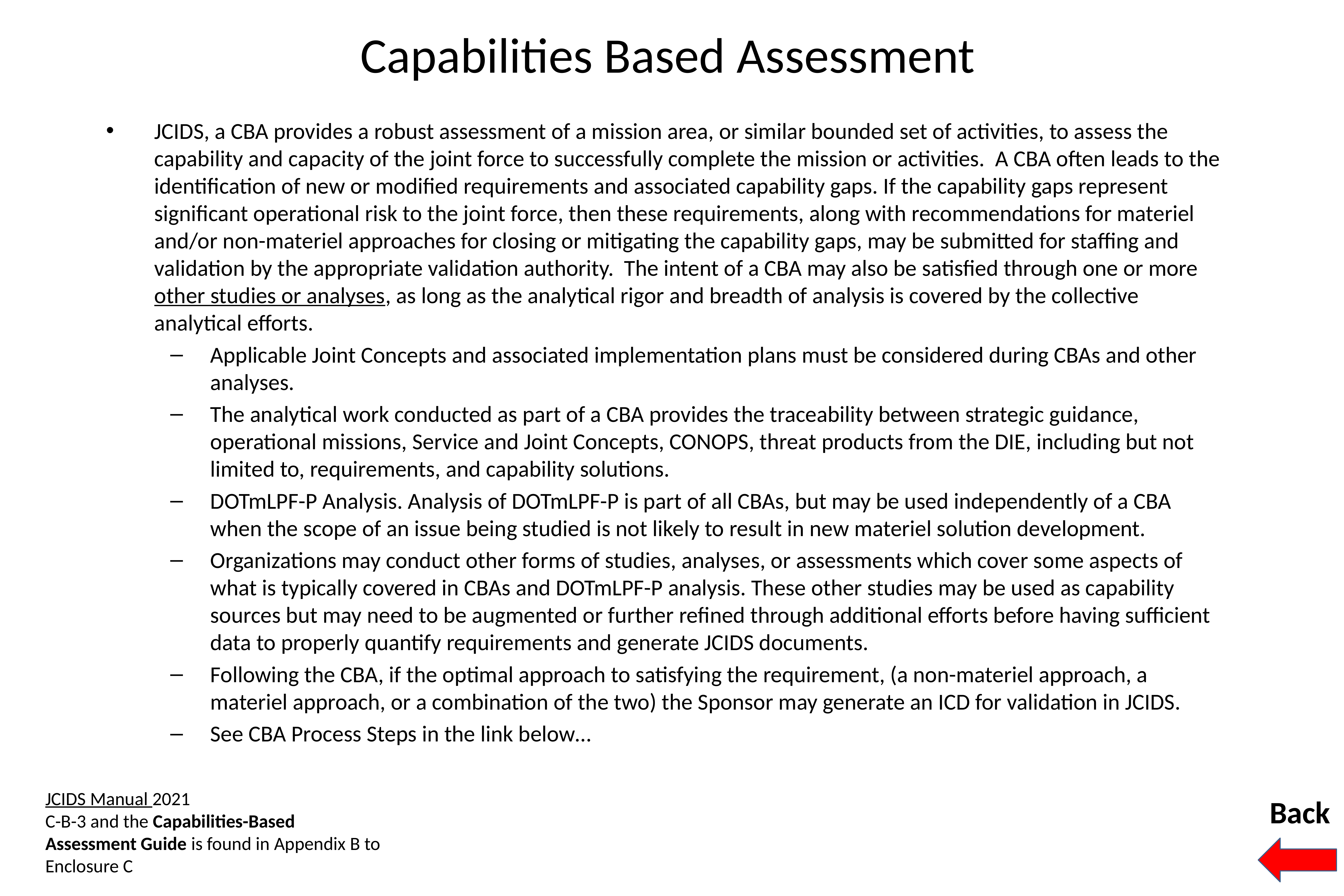

# Capabilities Based Assessment
JCIDS, a CBA provides a robust assessment of a mission area, or similar bounded set of activities, to assess the capability and capacity of the joint force to successfully complete the mission or activities.  A CBA often leads to the identification of new or modified requirements and associated capability gaps. If the capability gaps represent significant operational risk to the joint force, then these requirements, along with recommendations for materiel and/or non-materiel approaches for closing or mitigating the capability gaps, may be submitted for staffing and validation by the appropriate validation authority.  The intent of a CBA may also be satisfied through one or more other studies or analyses, as long as the analytical rigor and breadth of analysis is covered by the collective analytical efforts.
Applicable Joint Concepts and associated implementation plans must be considered during CBAs and other analyses.
The analytical work conducted as part of a CBA provides the traceability between strategic guidance, operational missions, Service and Joint Concepts, CONOPS, threat products from the DIE, including but not limited to, requirements, and capability solutions.
DOTmLPF-P Analysis. Analysis of DOTmLPF-P is part of all CBAs, but may be used independently of a CBA when the scope of an issue being studied is not likely to result in new materiel solution development.
Organizations may conduct other forms of studies, analyses, or assessments which cover some aspects of what is typically covered in CBAs and DOTmLPF-P analysis. These other studies may be used as capability sources but may need to be augmented or further refined through additional efforts before having sufficient data to properly quantify requirements and generate JCIDS documents.
Following the CBA, if the optimal approach to satisfying the requirement, (a non-materiel approach, a materiel approach, or a combination of the two) the Sponsor may generate an ICD for validation in JCIDS.
See CBA Process Steps in the link below…

JCIDS Manual 2021
C-B-3 and the Capabilities-Based Assessment Guide is found in Appendix B to Enclosure C
Back